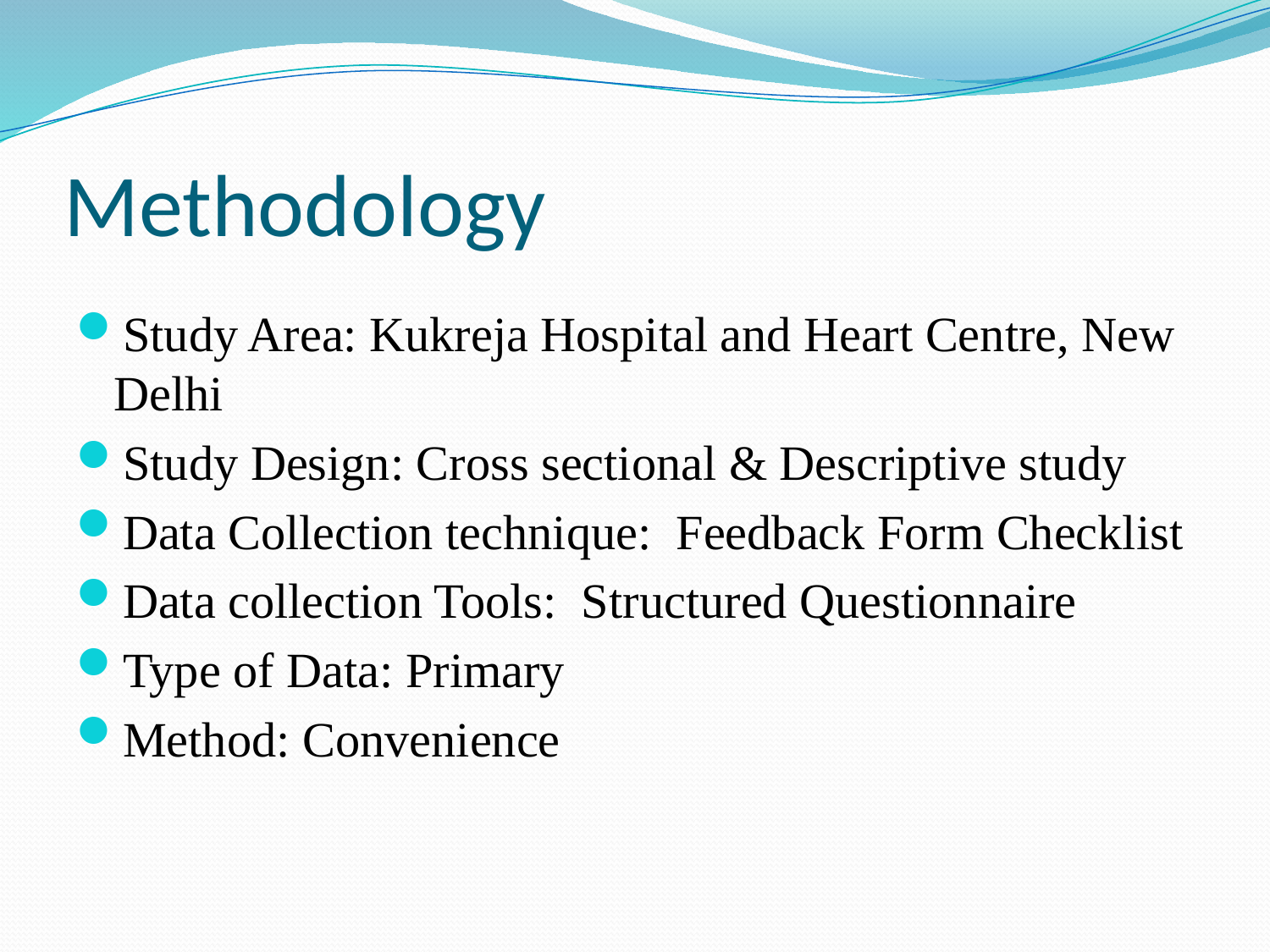

# Methodology
Study Area: Kukreja Hospital and Heart Centre, New Delhi
Study Design: Cross sectional & Descriptive study
Data Collection technique:  Feedback Form Checklist
Data collection Tools:  Structured Questionnaire
Type of Data: Primary
Method: Convenience